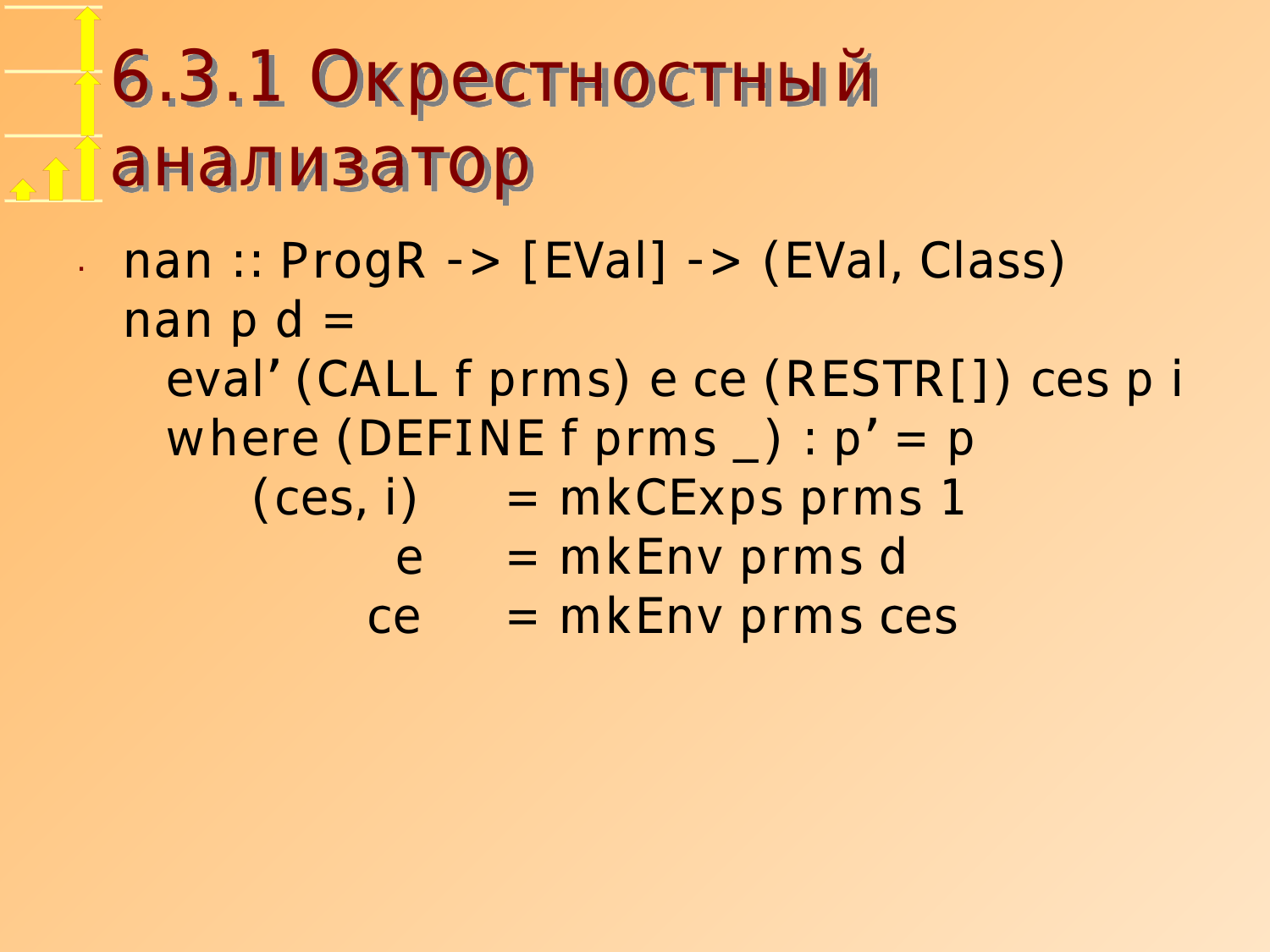

# 6.3.1 Окрестностный анализатор
nan :: ProgR -> [EVal] -> (EVal, Class)
nan p d =
   eval’ (CALL f prms) e ce (RESTR[]) ces p i
   where (DEFINE f prms _) : p’ = p
         (ces, i)	= mkCExps prms 1
                   e	= mkEnv prms d
                 ce	= mkEnv prms ces